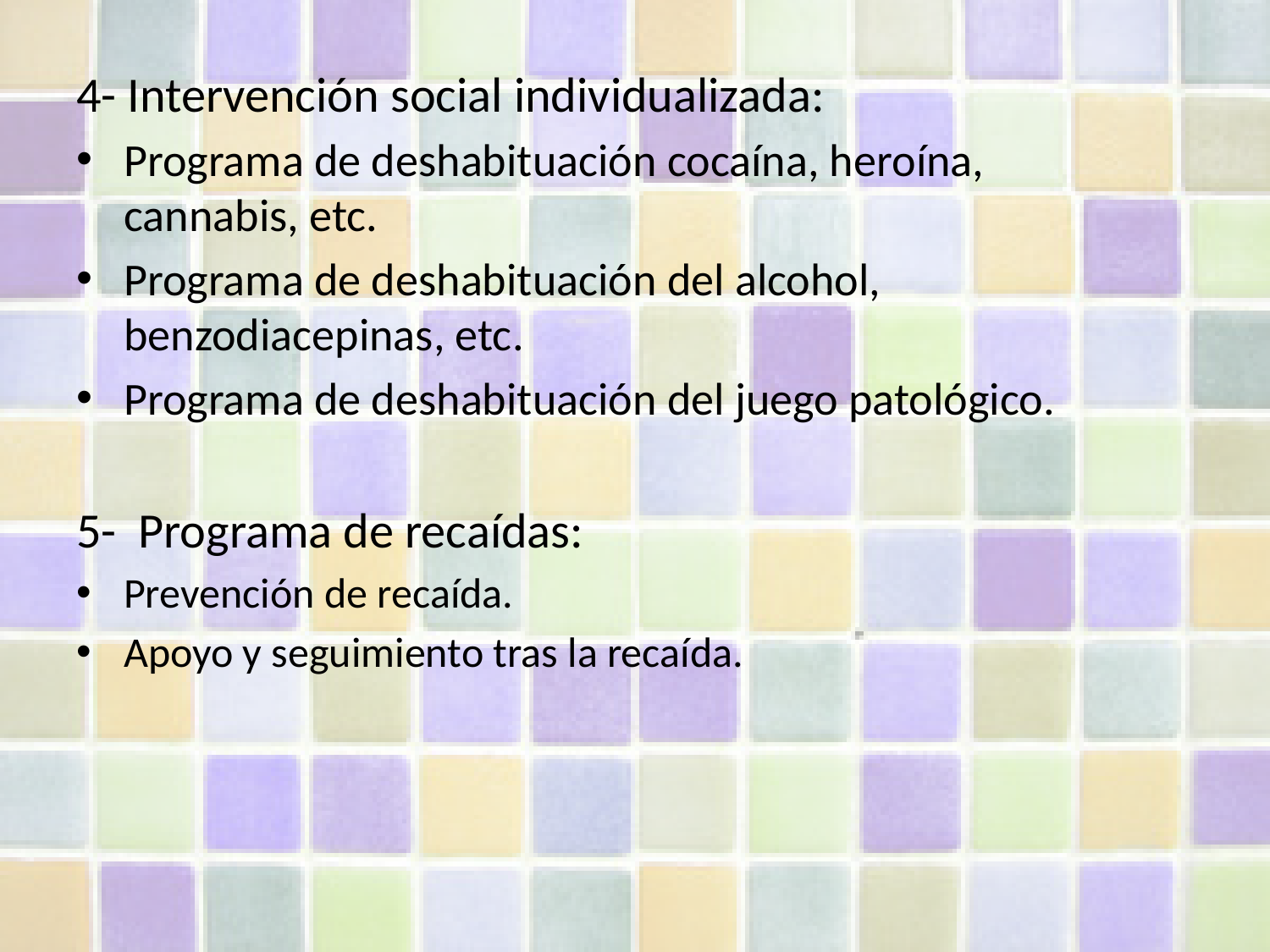

4- Intervención social individualizada:
Programa de deshabituación cocaína, heroína, cannabis, etc.
Programa de deshabituación del alcohol, benzodiacepinas, etc.
Programa de deshabituación del juego patológico.

5-  Programa de recaídas:
Prevención de recaída.
Apoyo y seguimiento tras la recaída.